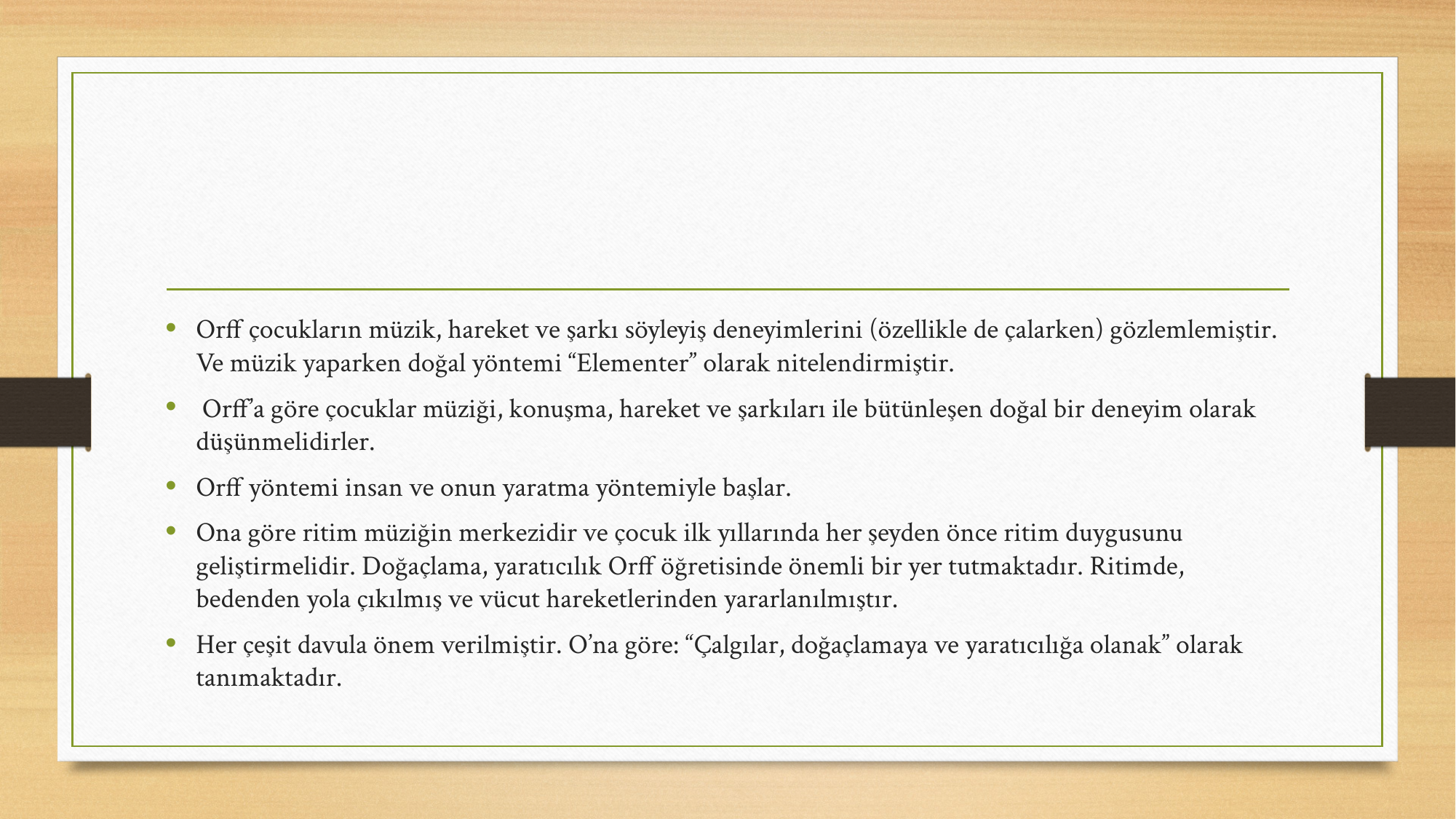

#
Orff çocukların müzik, hareket ve şarkı söyleyiş deneyimlerini (özellikle de çalarken) gözlemlemiştir. Ve müzik yaparken doğal yöntemi “Elementer” olarak nitelendirmiştir.
 Orff’a göre çocuklar müziği, konuşma, hareket ve şarkıları ile bütünleşen doğal bir deneyim olarak düşünmelidirler.
Orff yöntemi insan ve onun yaratma yöntemiyle başlar.
Ona göre ritim müziğin merkezidir ve çocuk ilk yıllarında her şeyden önce ritim duygusunu geliştirmelidir. Doğaçlama, yaratıcılık Orff öğretisinde önemli bir yer tutmaktadır. Ritimde, bedenden yola çıkılmış ve vücut hareketlerinden yararlanılmıştır.
Her çeşit davula önem verilmiştir. O’na göre: “Çalgılar, doğaçlamaya ve yaratıcılığa olanak” olarak tanımaktadır.